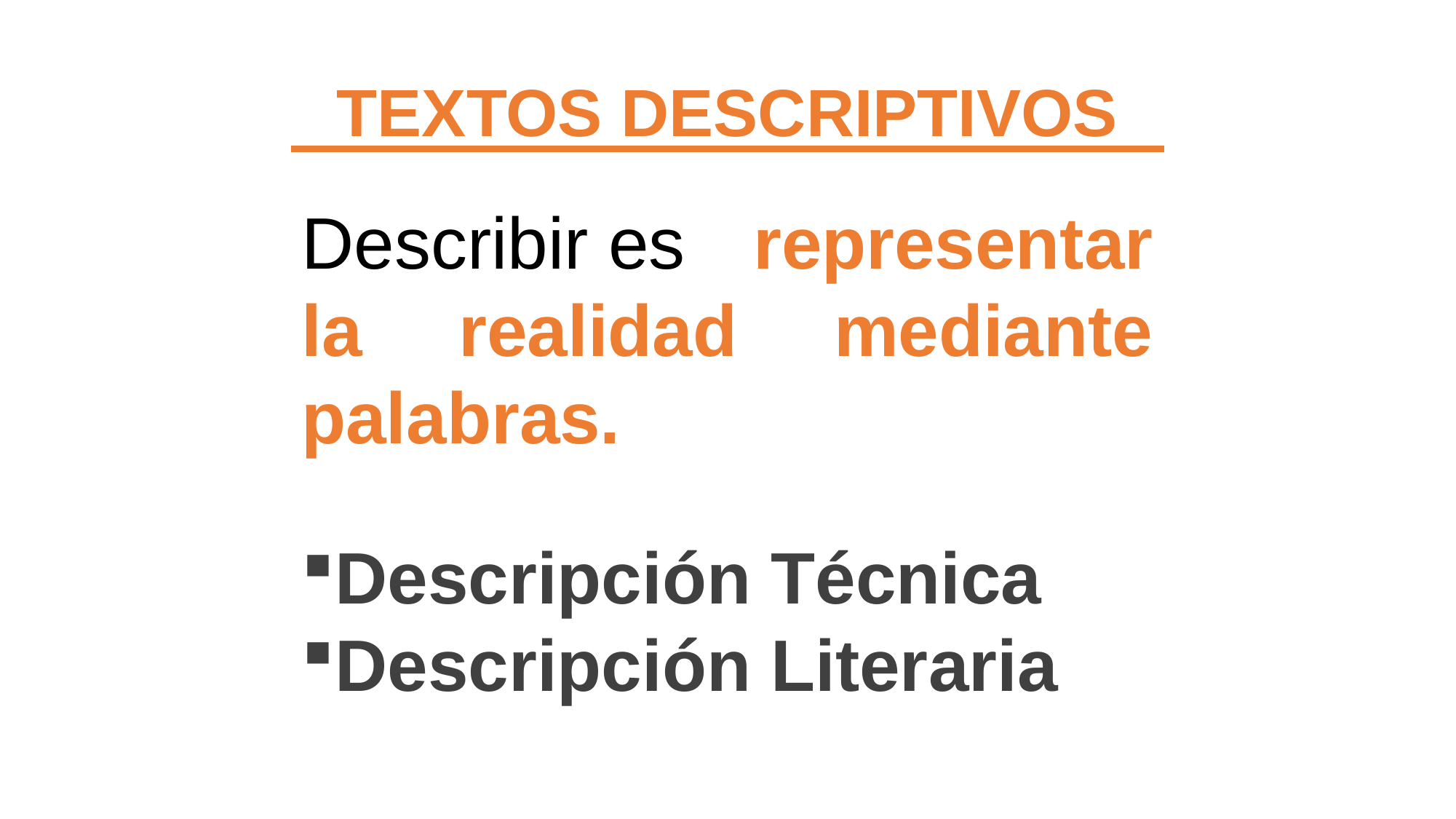

TEXTOS DESCRIPTIVOS
Describir es representar la realidad mediante palabras.

Descripción Técnica
Descripción Literaria